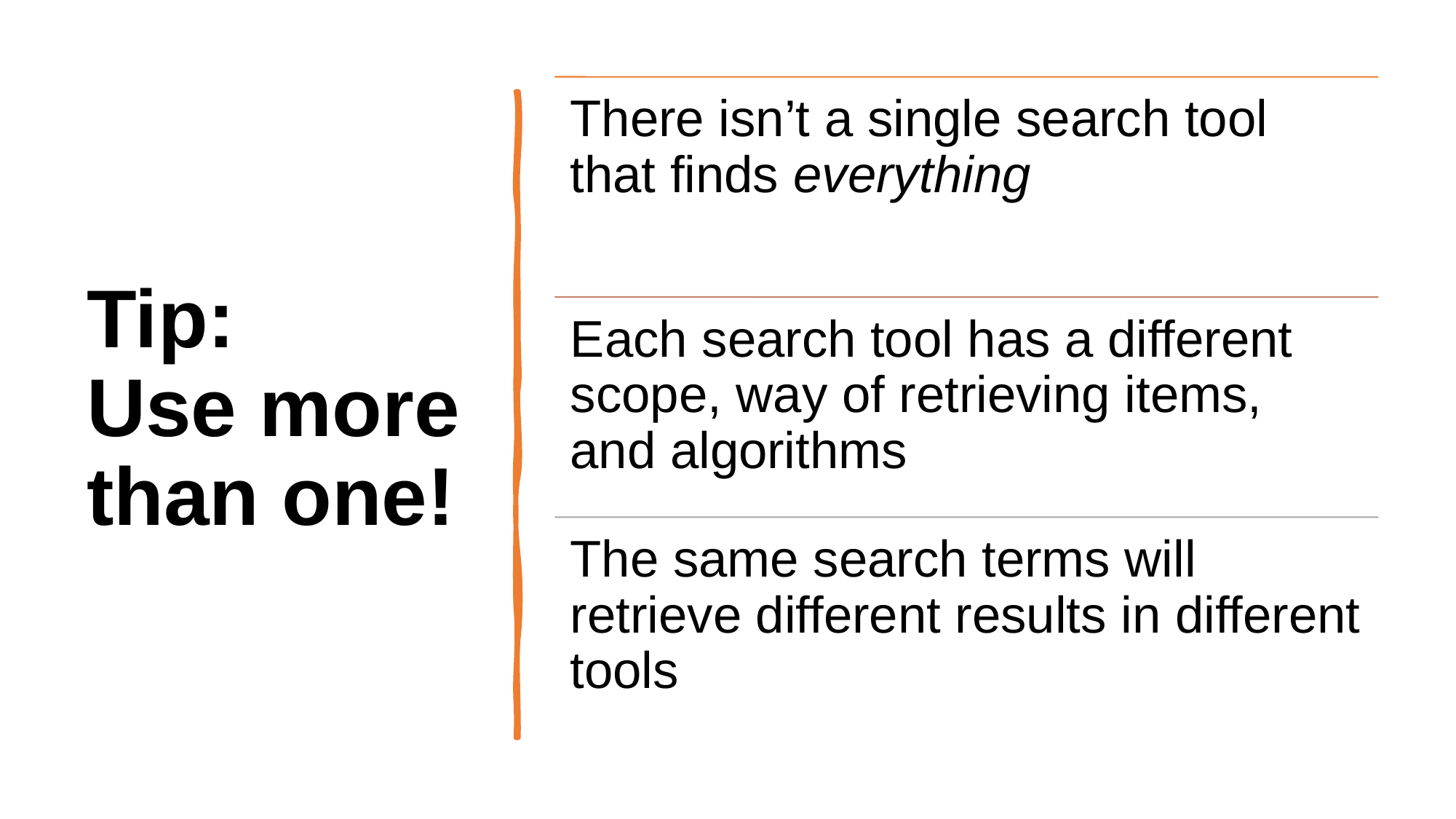

There isn’t a single search tool that finds everything
Each search tool has a different scope, way of retrieving items, and algorithms
The same search terms will retrieve different results in different tools
# Tip: Use more than one!